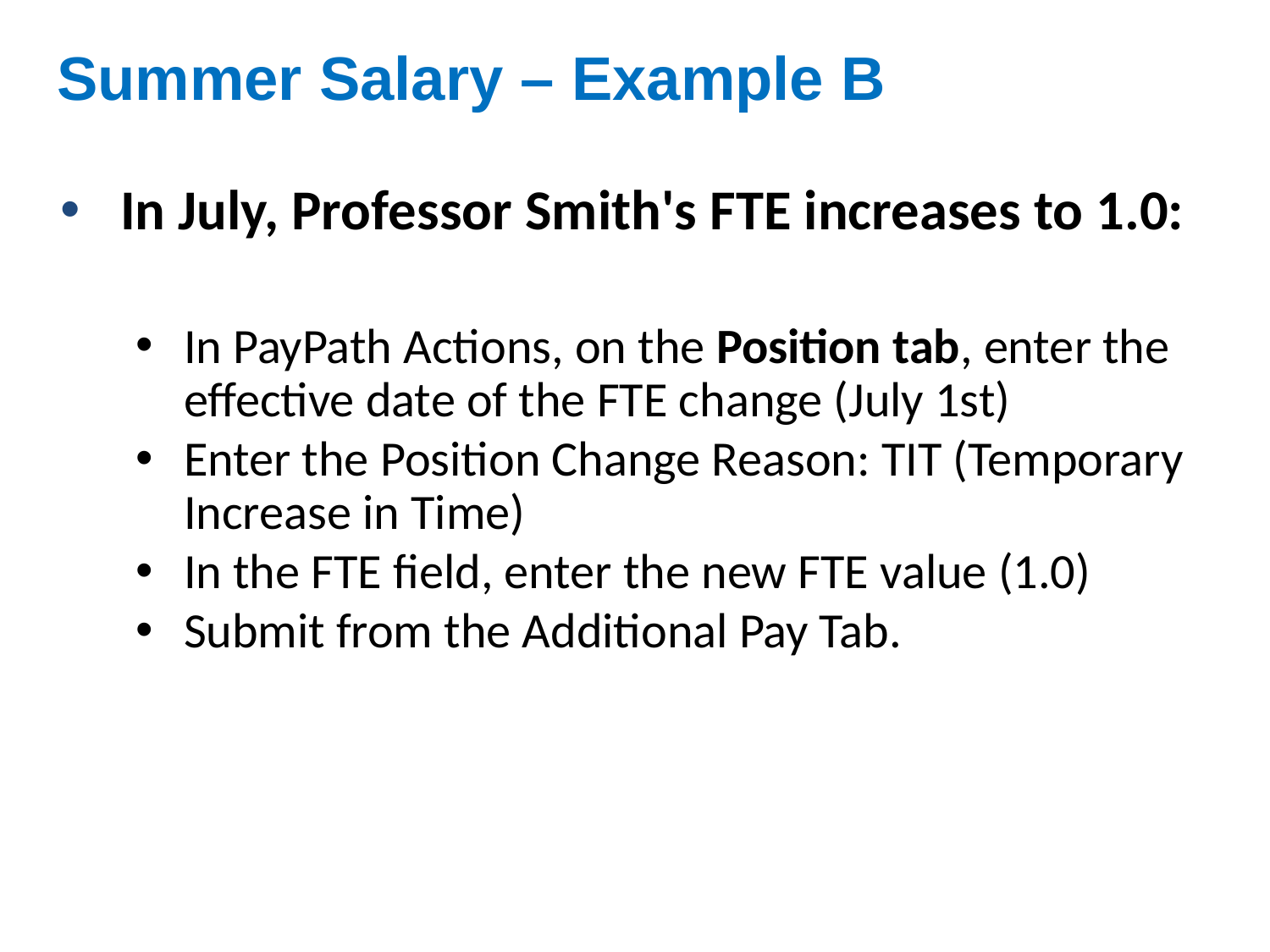

# Summer Salary – Example B
In July, Professor Smith's FTE increases to 1.0:

In PayPath Actions, on the Position tab, enter the effective date of the FTE change (July 1st)
Enter the Position Change Reason: TIT (Temporary Increase in Time)
In the FTE field, enter the new FTE value (1.0)
Submit from the Additional Pay Tab.